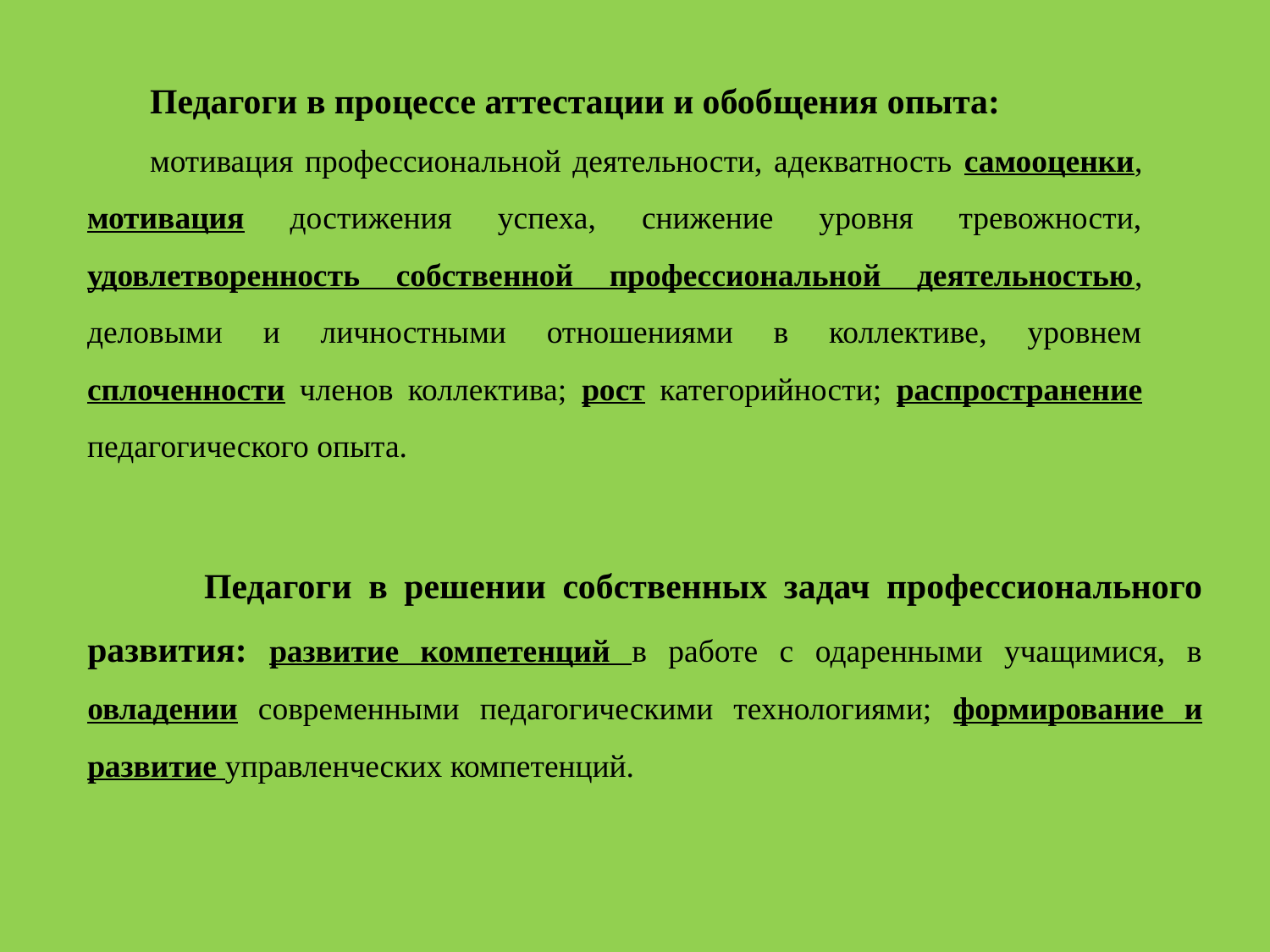

Педагоги в процессе аттестации и обобщения опыта:
мотивация профессиональной деятельности, адекватность самооценки, мотивация достижения успеха, снижение уровня тревожности, удовлетворенность собственной профессиональной деятельностью, деловыми и личностными отношениями в коллективе, уровнем сплоченности членов коллектива; рост категорийности; распространение педагогического опыта.
       Педагоги в решении собственных задач профессионального развития: развитие компетенций в работе с одаренными учащимися, в овладении современными педагогическими технологиями; формирование и развитие управленческих компетенций.